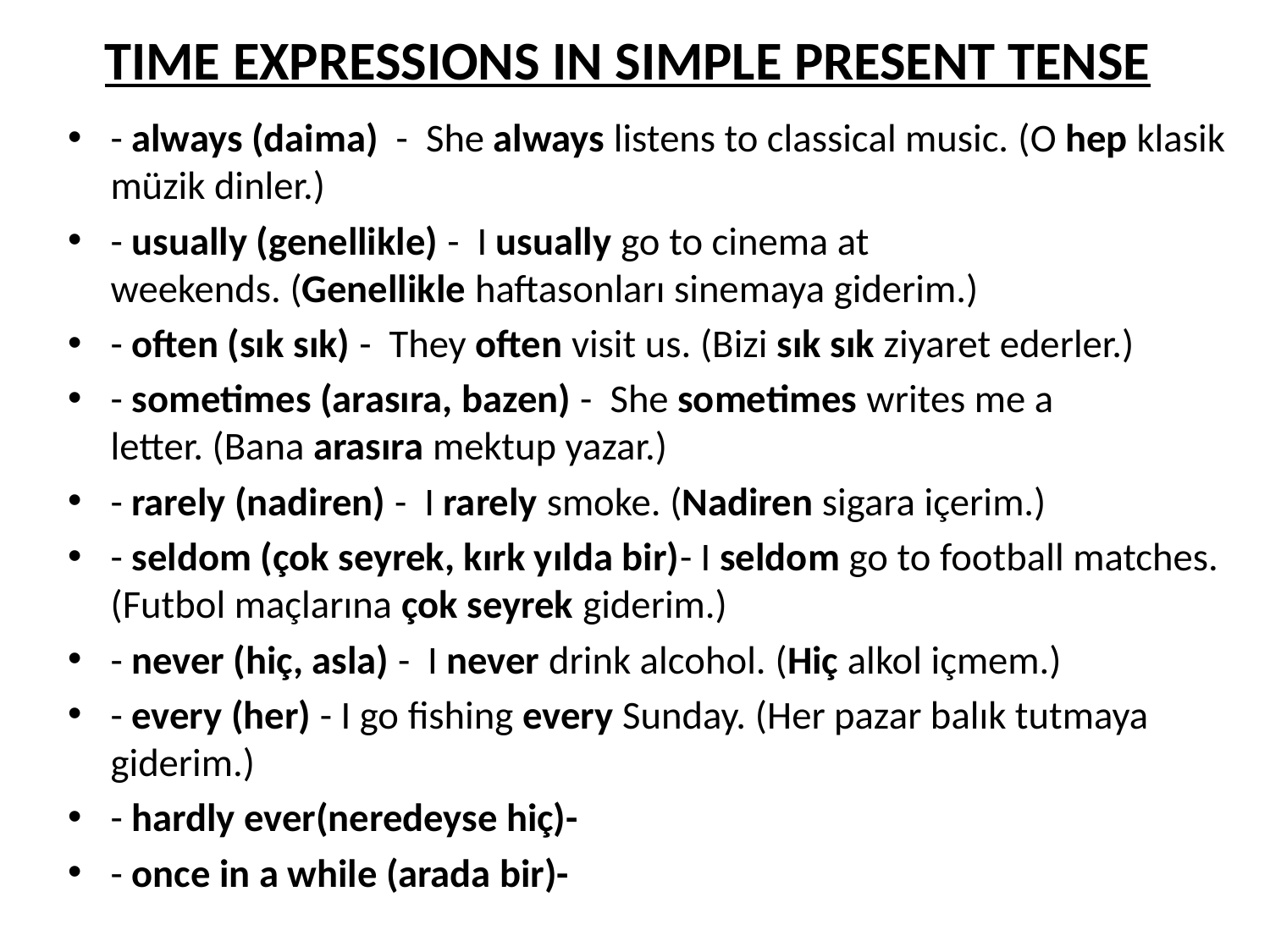

# TIME EXPRESSIONS IN SIMPLE PRESENT TENSE
- always (daima)  -  She always listens to classical music. (O hep klasik müzik dinler.)
- usually (genellikle) -  I usually go to cinema at weekends. (Genellikle haftasonları sinemaya giderim.)
- often (sık sık) -  They often visit us. (Bizi sık sık ziyaret ederler.)
- sometimes (arasıra, bazen) -  She sometimes writes me a letter. (Bana arasıra mektup yazar.)
- rarely (nadiren) -  I rarely smoke. (Nadiren sigara içerim.)
- seldom (çok seyrek, kırk yılda bir)- I seldom go to football matches.(Futbol maçlarına çok seyrek giderim.)
- never (hiç, asla) -  I never drink alcohol. (Hiç alkol içmem.)
- every (her) - I go fishing every Sunday. (Her pazar balık tutmaya giderim.)
- hardly ever(neredeyse hiç)-
- once in a while (arada bir)-